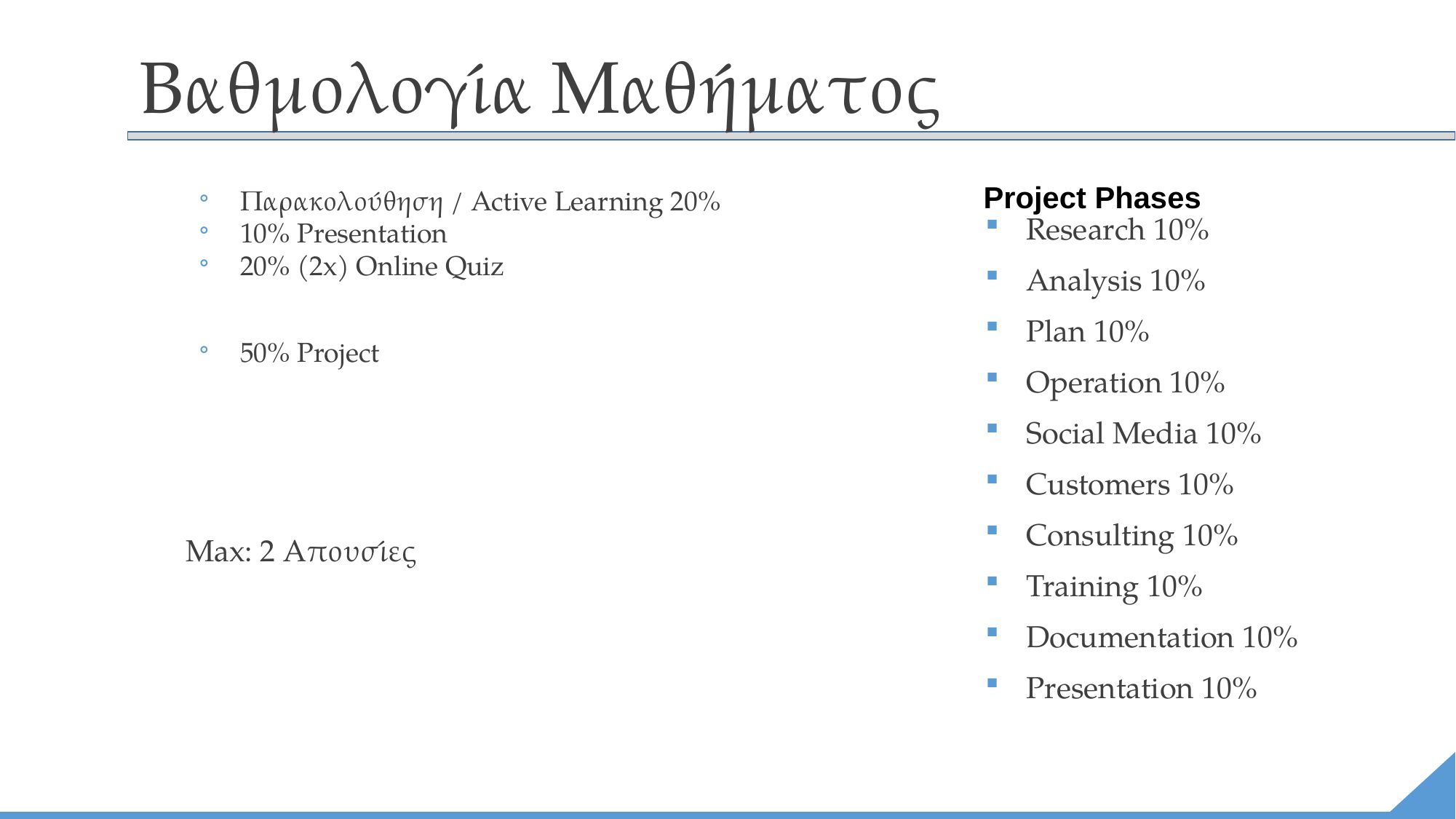

# Βαθμολογία Μαθήματος
Project Phases
Παρακολούθηση / Active Learning 20%
10% Presentation
20% (2x) Online Quiz

50% Project

Max: 2 Απουσίες
Research 10%
Analysis 10%
Plan 10%
Operation 10%
Social Media 10%
Customers 10%
Consulting 10%
Training 10%
Documentation 10%
Presentation 10%